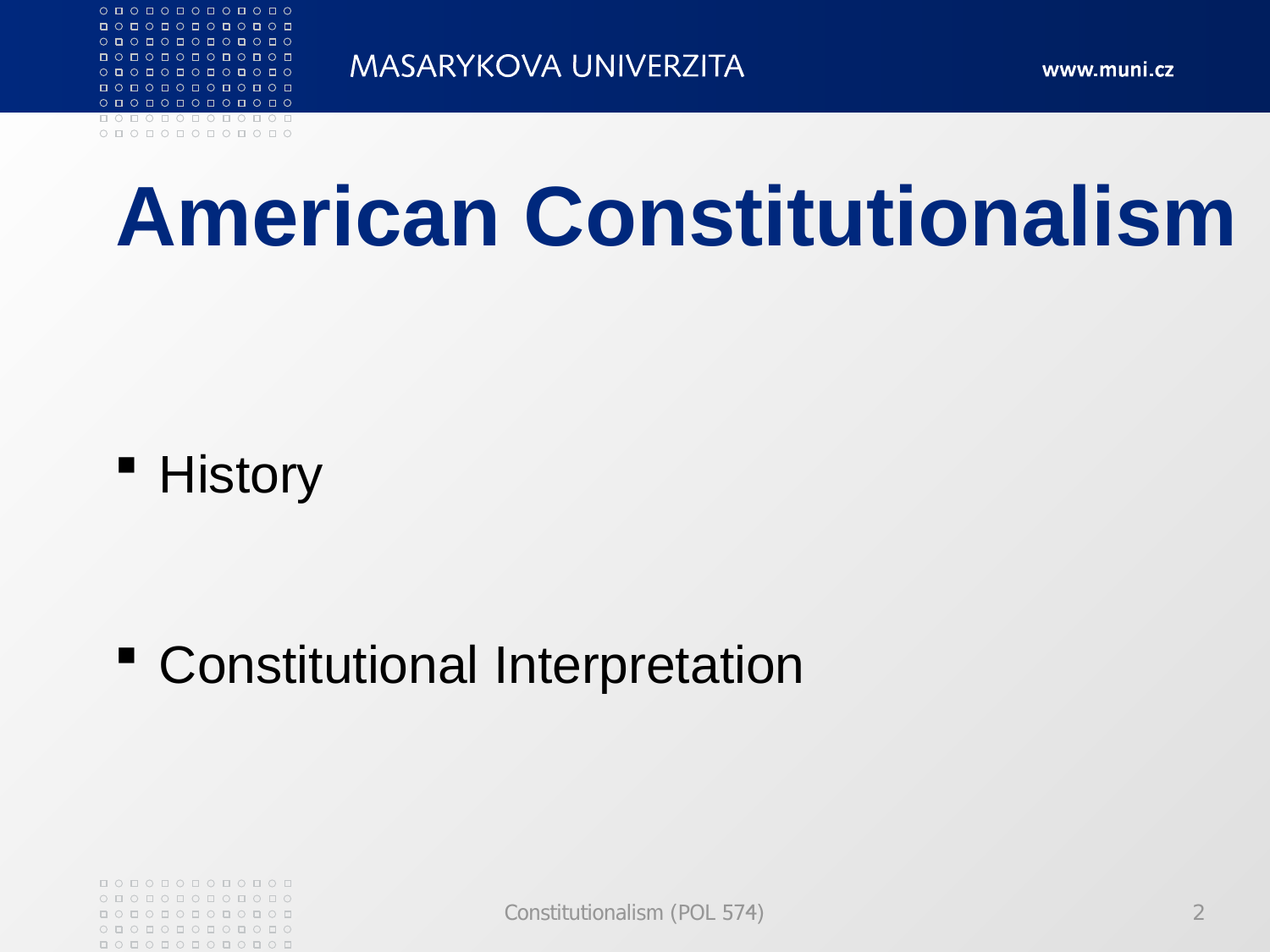

# American Constitutionalism
 History

 Constitutional Interpretation
Constitutionalism (POL 574)
2